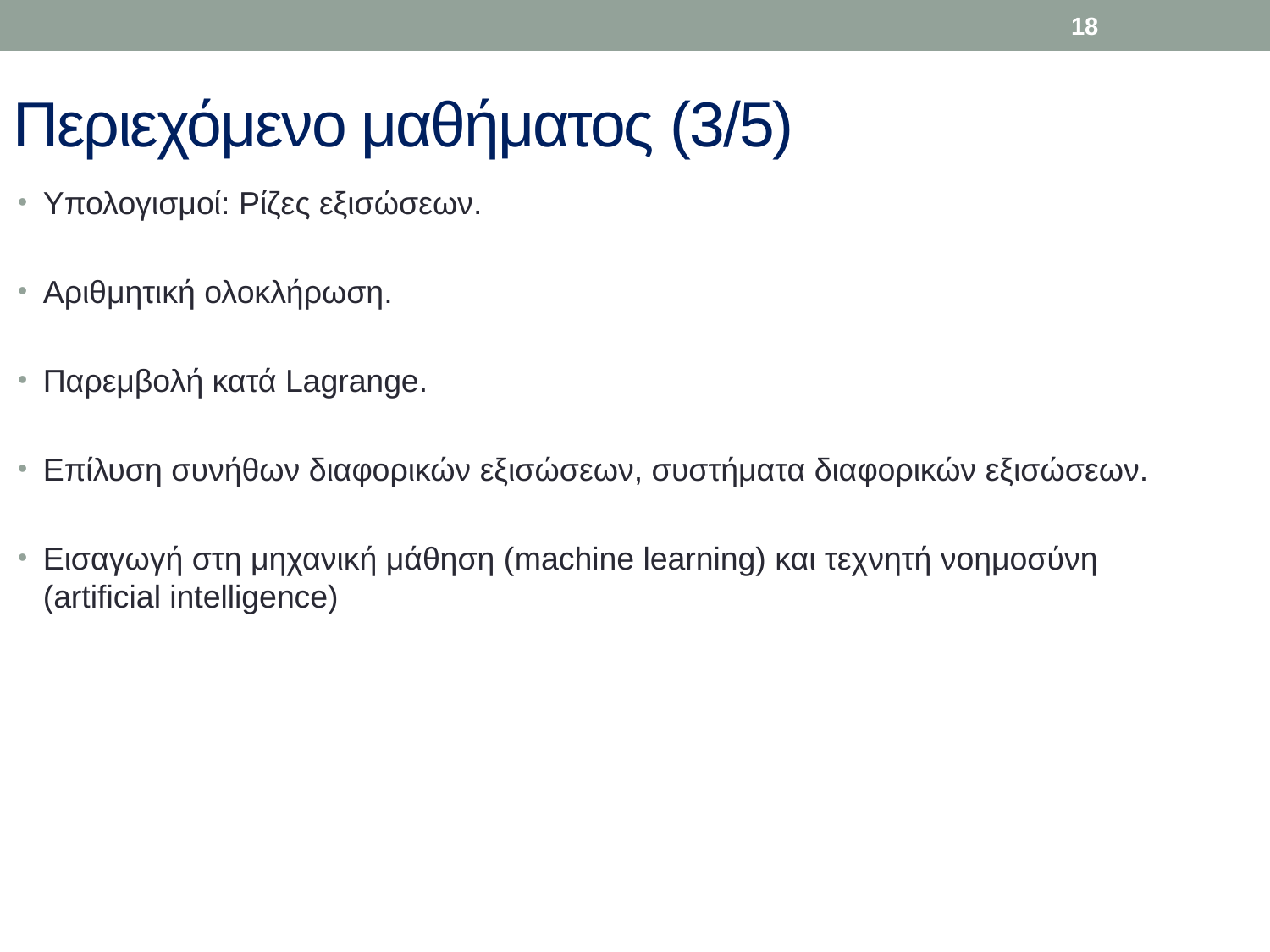

18
# Περιεχόμενο μαθήματος (3/5)
Υπολογισμοί: Ρίζες εξισώσεων.

Αριθμητική ολοκλήρωση.

Παρεμβολή κατά Lagrange.

Επίλυση συνήθων διαφορικών εξισώσεων, συστήματα διαφορικών εξισώσεων.

Εισαγωγή στη μηχανική μάθηση (machine learning) και τεχνητή νοημοσύνη (artificial intelligence)